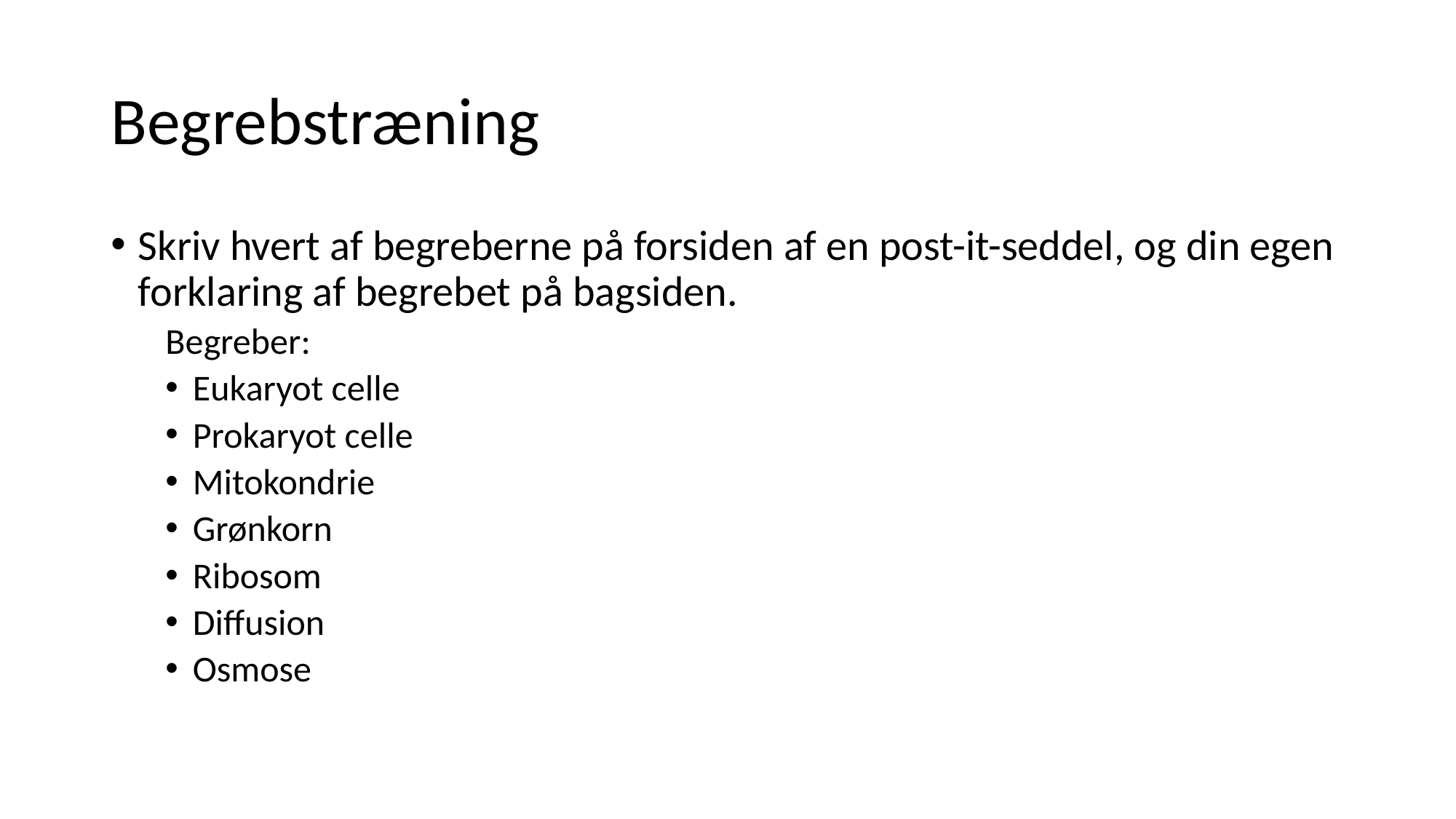

# Begrebstræning
Skriv hvert af begreberne på forsiden af en post-it-seddel, og din egen forklaring af begrebet på bagsiden.
Begreber:
Eukaryot celle
Prokaryot celle
Mitokondrie
Grønkorn
Ribosom
Diffusion
Osmose